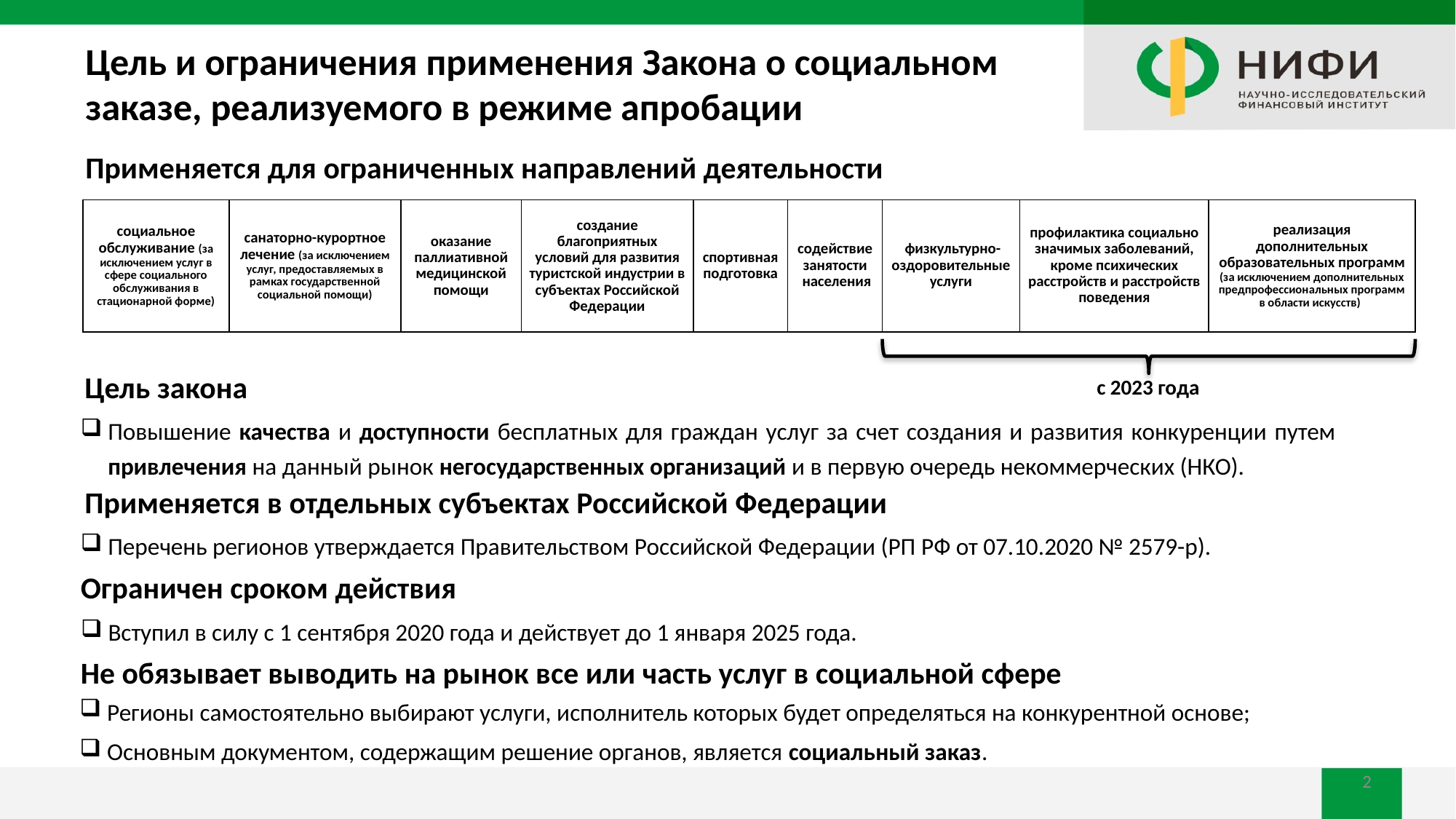

# Цель и ограничения применения Закона о социальном заказе, реализуемого в режиме апробации

Применяется для ограниченных направлений деятельности
| социальное обслуживание (за исключением услуг в сфере социального обслуживания в стационарной форме) | санаторно-курортное лечение (за исключением услуг, предоставляемых в рамках государственной социальной помощи) | оказание паллиативной медицинской помощи | создание благоприятных условий для развития туристской индустрии в субъектах Российской Федерации | спортивная подготовка | содействие занятости населения | физкультурно-оздоровительные услуги | профилактика социально значимых заболеваний, кроме психических расстройств и расстройств поведения | реализация дополнительных образовательных программ (за исключением дополнительных предпрофессиональных программ в области искусств)) |
| --- | --- | --- | --- | --- | --- | --- | --- | --- |
Цель закона
с 2023 года
Повышение качества и доступности бесплатных для граждан услуг за счет создания и развития конкуренции путем привлечения на данный рынок негосударственных организаций и в первую очередь некоммерческих (НКО).
Применяется в отдельных субъектах Российской Федерации
Перечень регионов утверждается Правительством Российской Федерации (РП РФ от 07.10.2020 № 2579-р).
Ограничен сроком действия
Вступил в силу с 1 сентября 2020 года и действует до 1 января 2025 года.
Не обязывает выводить на рынок все или часть услуг в социальной сфере
Регионы самостоятельно выбирают услуги, исполнитель которых будет определяться на конкурентной основе;
Основным документом, содержащим решение органов, является социальный заказ.

2